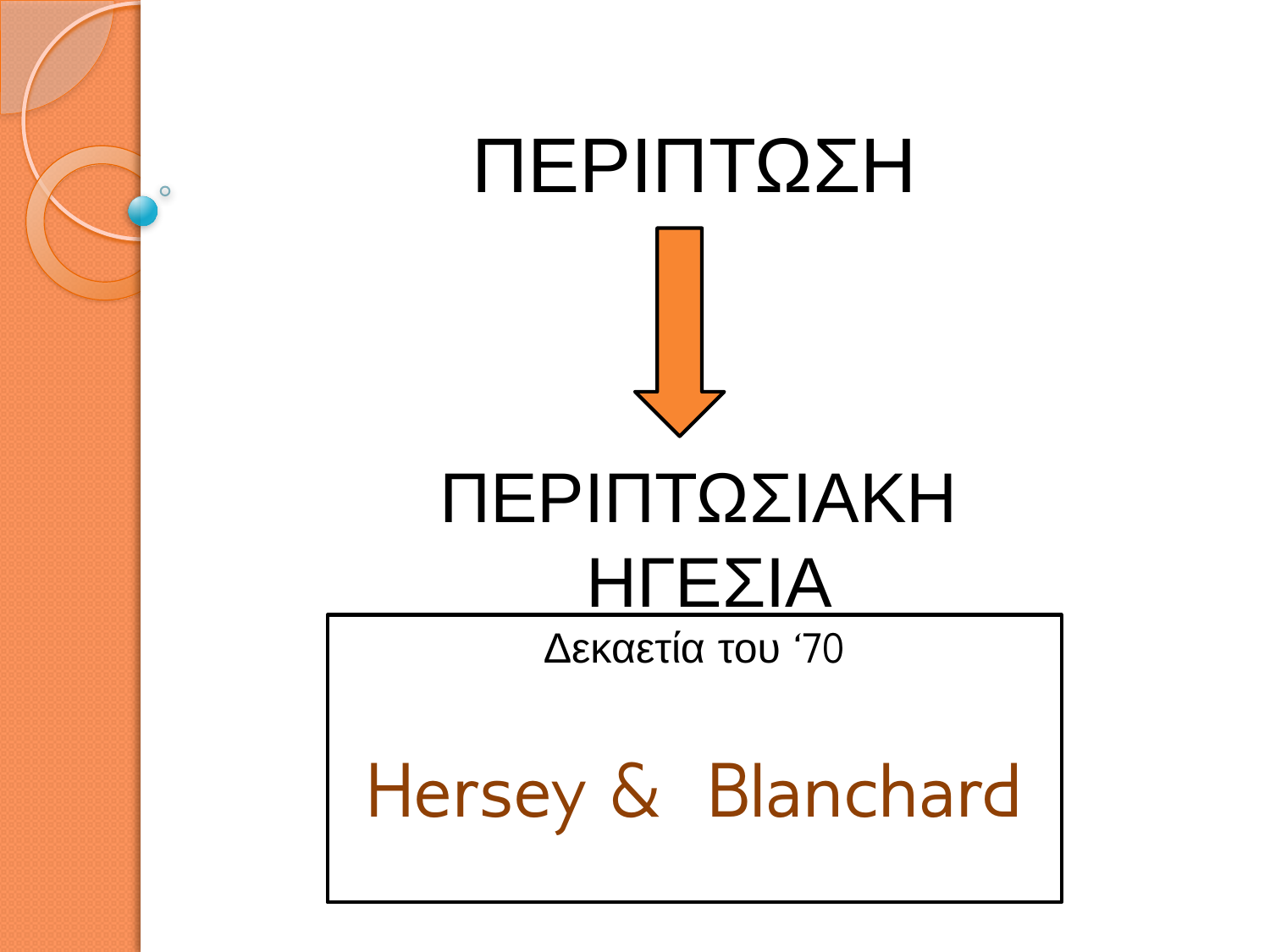

ΠΕΡΙΠΤΩΣΗ

ΠΕΡΙΠΤΩΣΙΑΚΗ  ΗΓΕΣΙΑ

Δεκαετία του ‘70

Hersey &  Blanchard